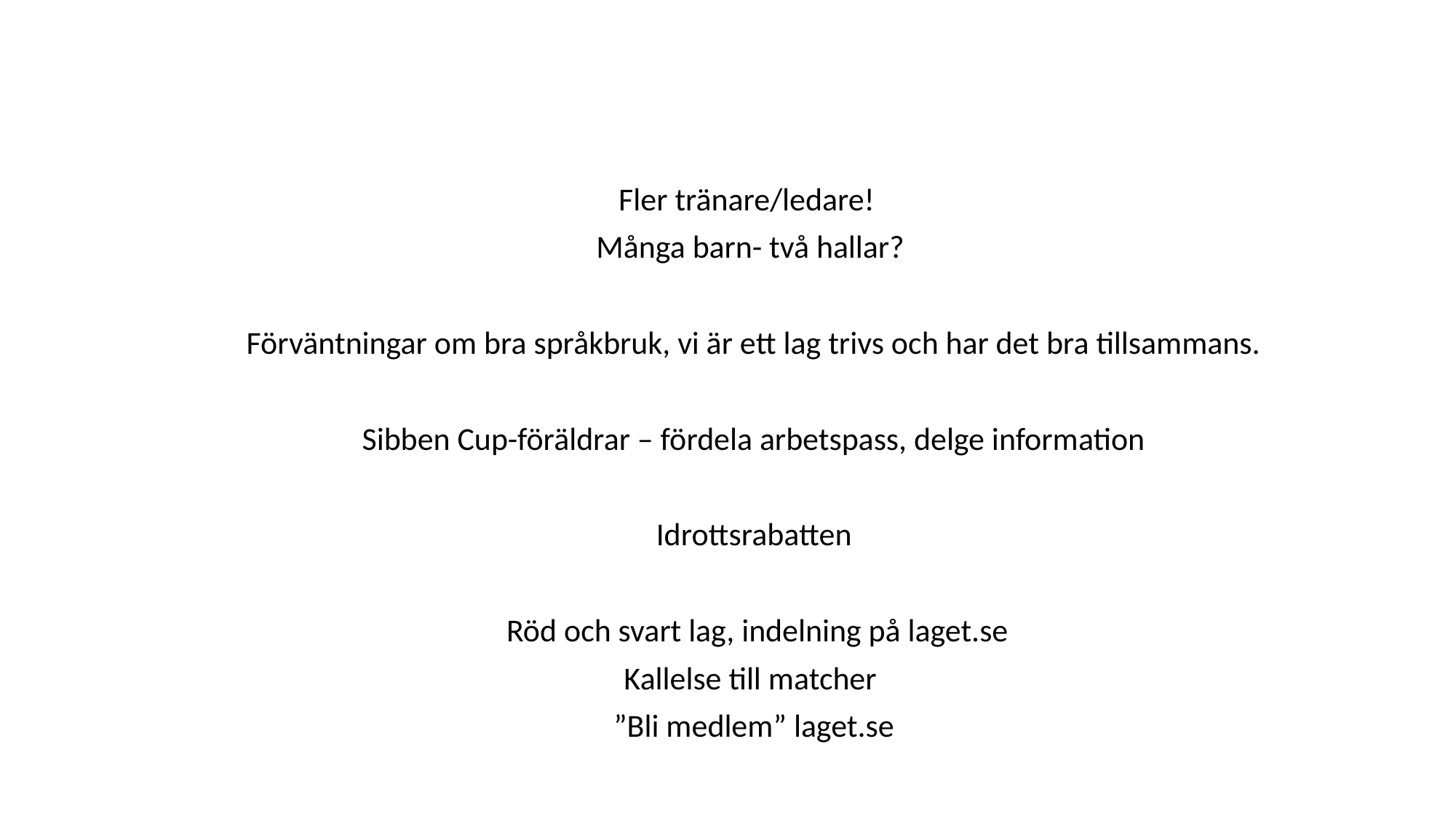

Fler tränare/ledare!
Många barn- två hallar?

Förväntningar om bra språkbruk, vi är ett lag trivs och har det bra tillsammans.

Sibben Cup-föräldrar – fördela arbetspass, delge information

Idrottsrabatten

 Röd och svart lag, indelning på laget.se
Kallelse till matcher
”Bli medlem” laget.se

#